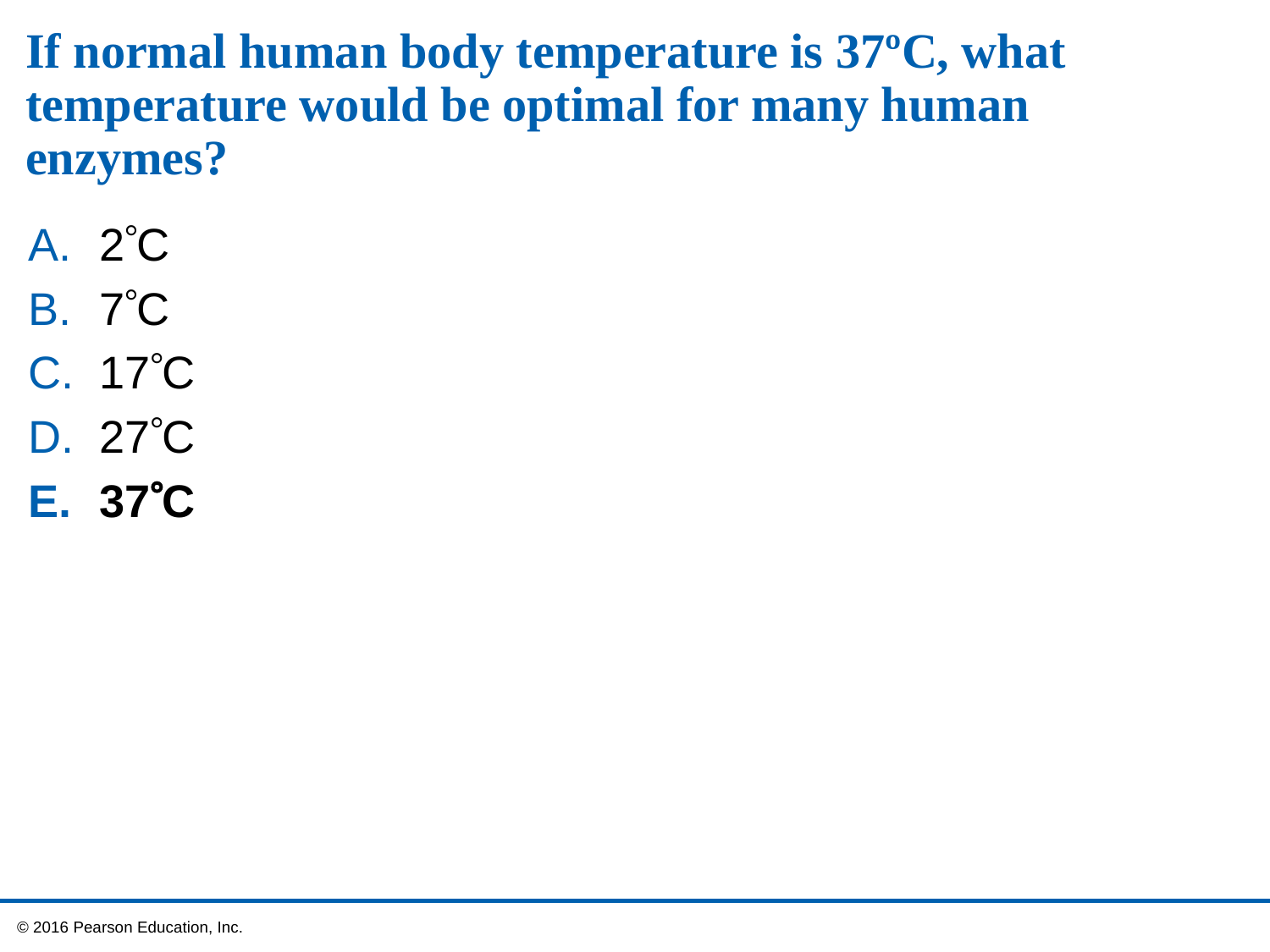

# If normal human body temperature is 37ºC, what temperature would be optimal for many human enzymes?
2°C
7°C
17°C
27°C
37°C
 © 2016 Pearson Education, Inc.